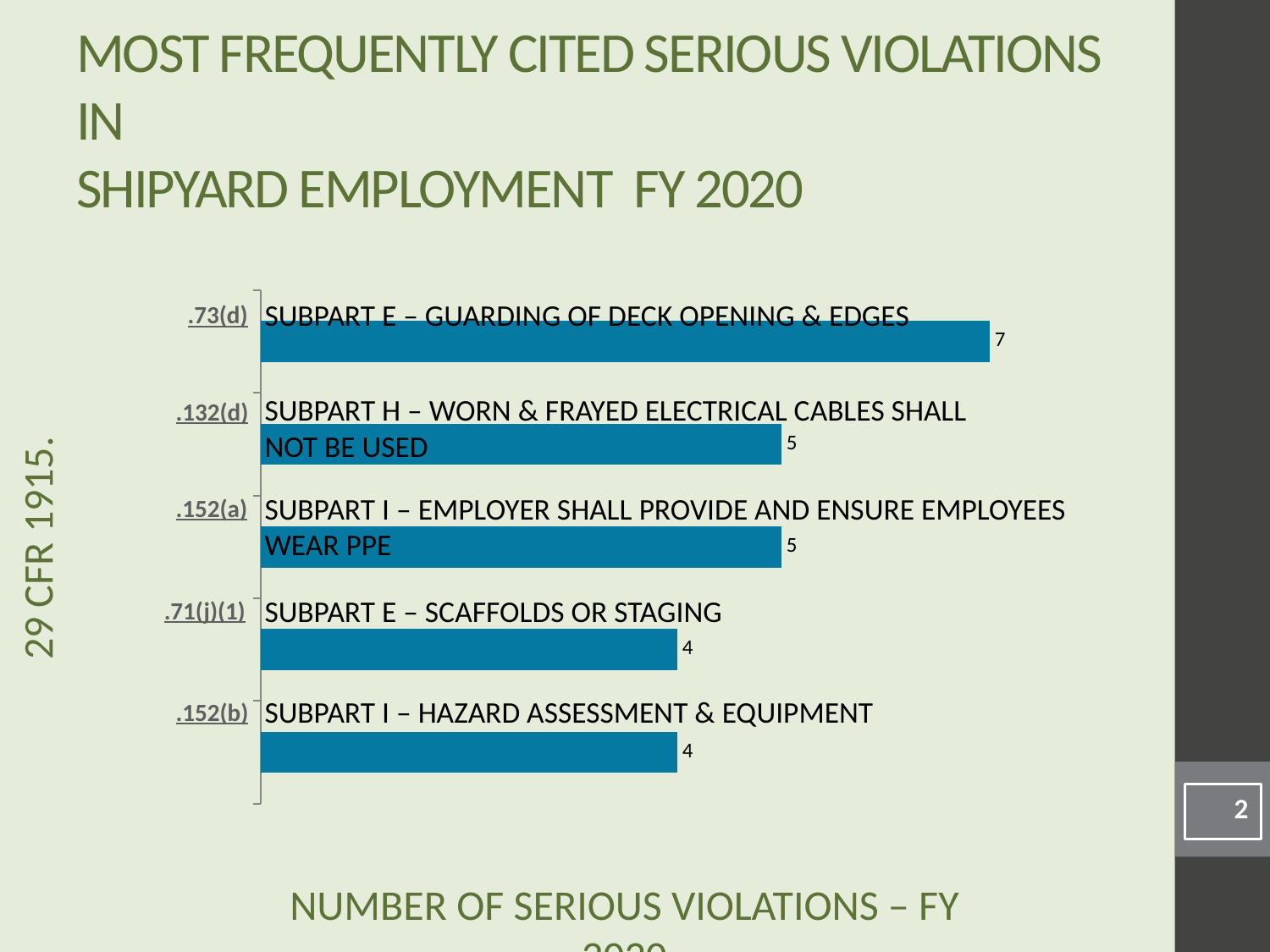

# Most Frequently Cited Serious Violations in Shipyard Employment  FY 2020

### Chart

| Category |  |
|---|---|
.73(d)
Subpart E – Guarding of deck opening & edges
.132(d)
Subpart h – Worn & frayed electrical cables shall not be used
.152(a)
Subpart I – Employer shall provide and ensure employees wear PPE
29 CFR 1915.

.71(j)(1)
Subpart E – Scaffolds or staging
.152(b)
Subpart I – Hazard assessment & equipment
2